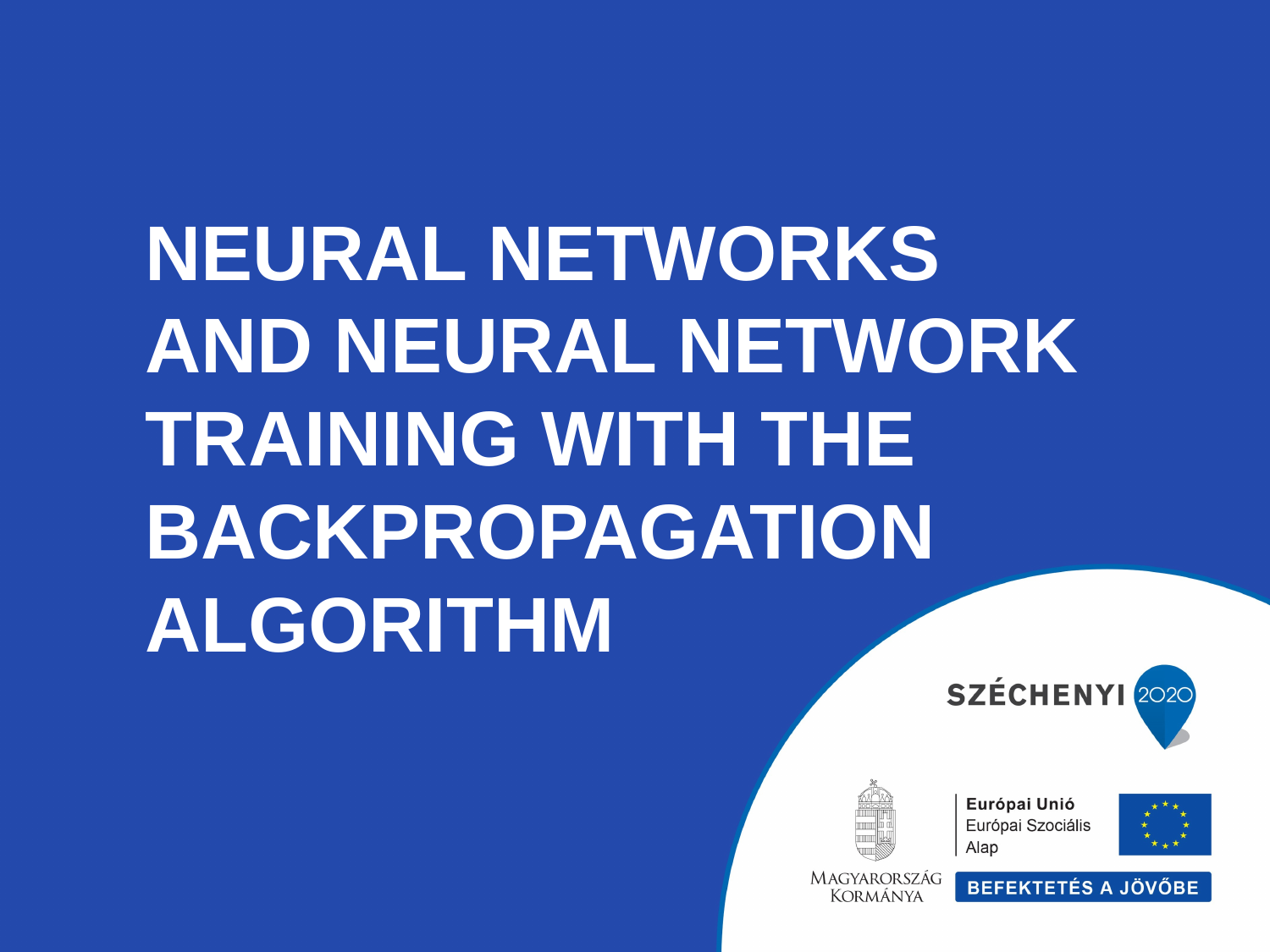

# Neural networks and Neural Network training with the backpropagation algorithm